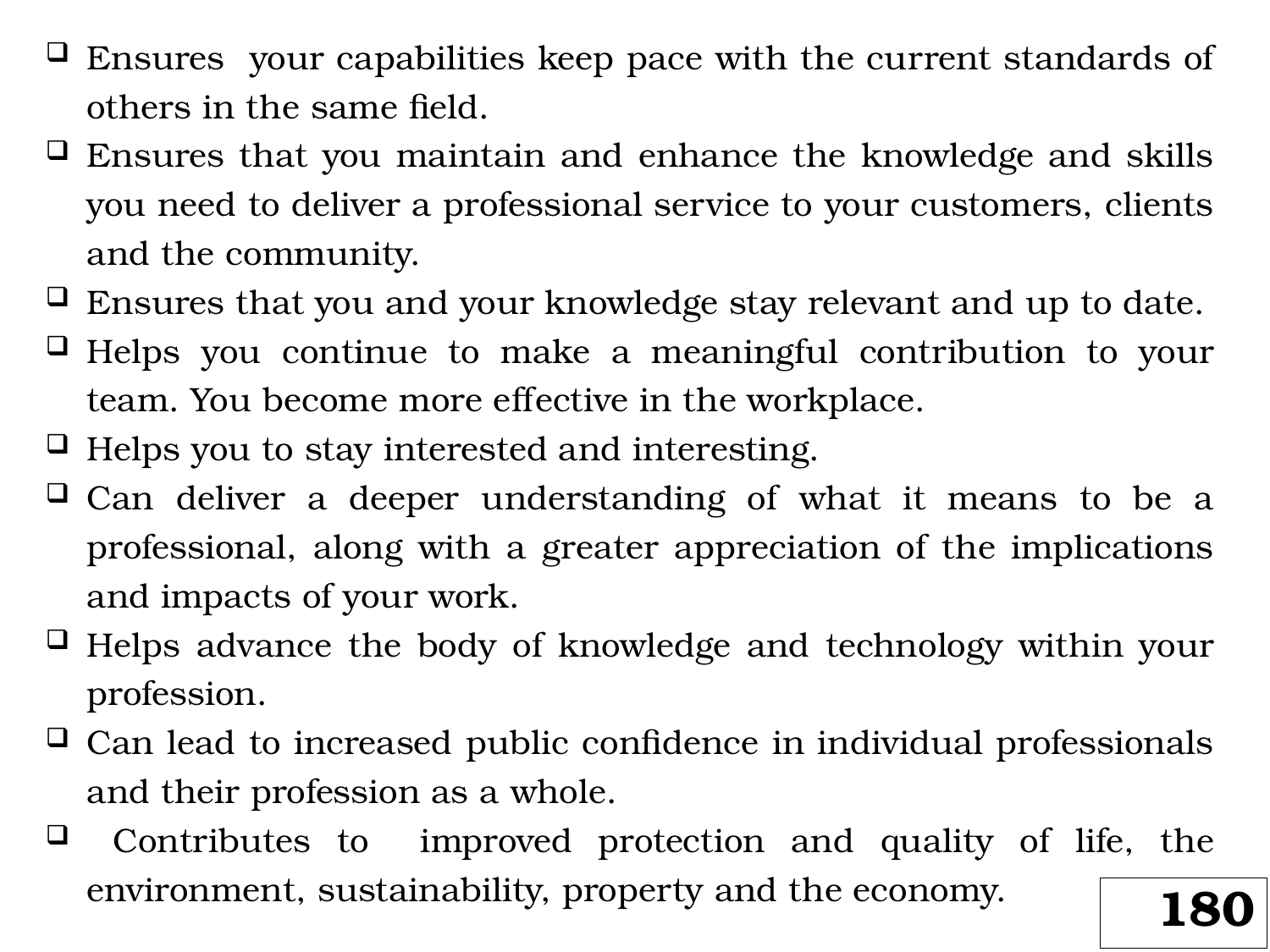

Ensures  your capabilities keep pace with the current standards of others in the same field.
Ensures that you maintain and enhance the knowledge and skills you need to deliver a professional service to your customers, clients and the community.
Ensures that you and your knowledge stay relevant and up to date.
Helps you continue to make a meaningful contribution to your team. You become more effective in the workplace.
Helps you to stay interested and interesting.
Can deliver a deeper understanding of what it means to be a professional, along with a greater appreciation of the implications and impacts of your work.
Helps advance the body of knowledge and technology within your profession.
Can lead to increased public confidence in individual professionals and their profession as a whole.
 Contributes to  improved protection and quality of life, the environment, sustainability, property and the economy.

180